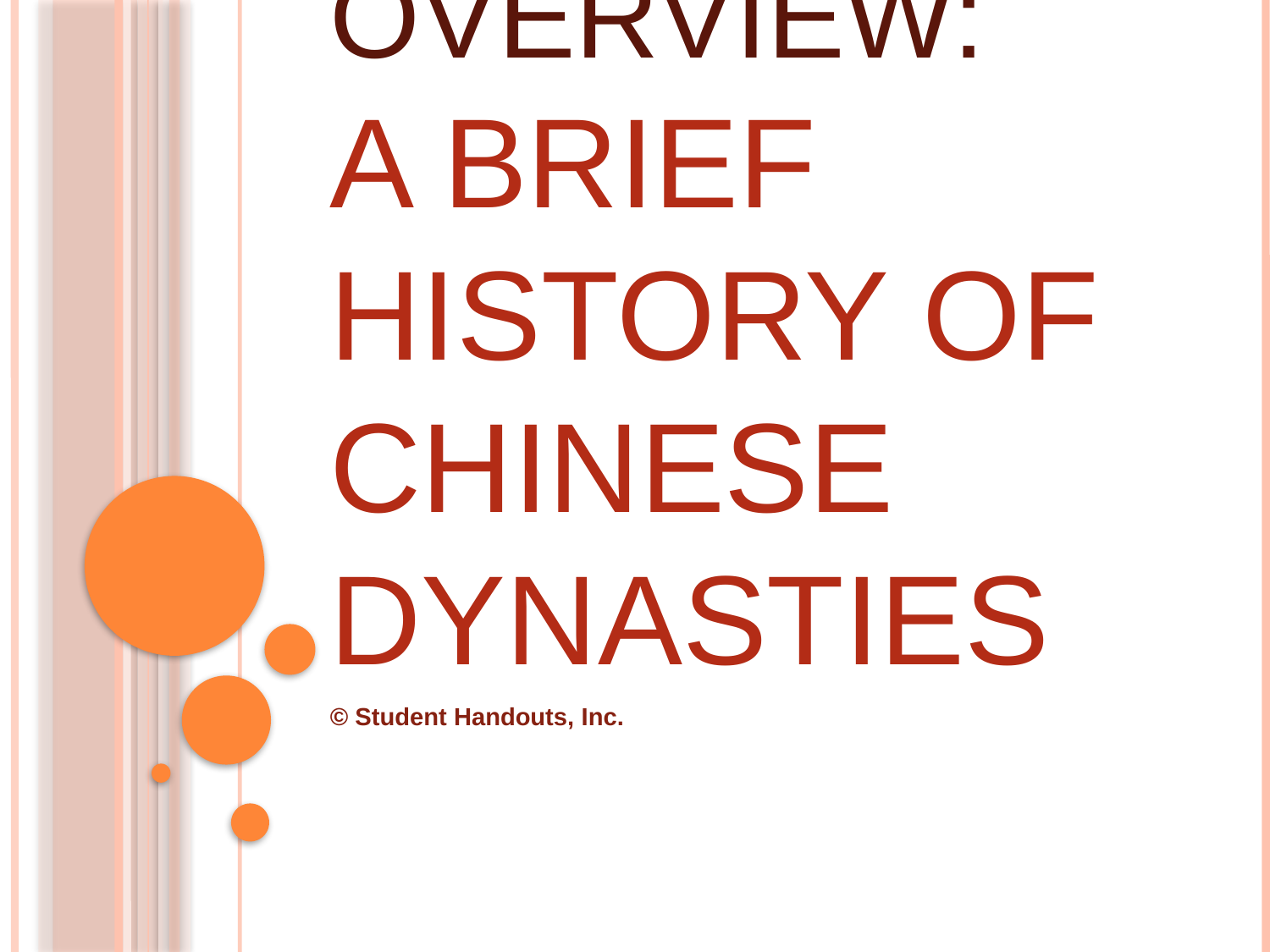

# China Overview: A Brief History of Chinese Dynasties
© Student Handouts, Inc.